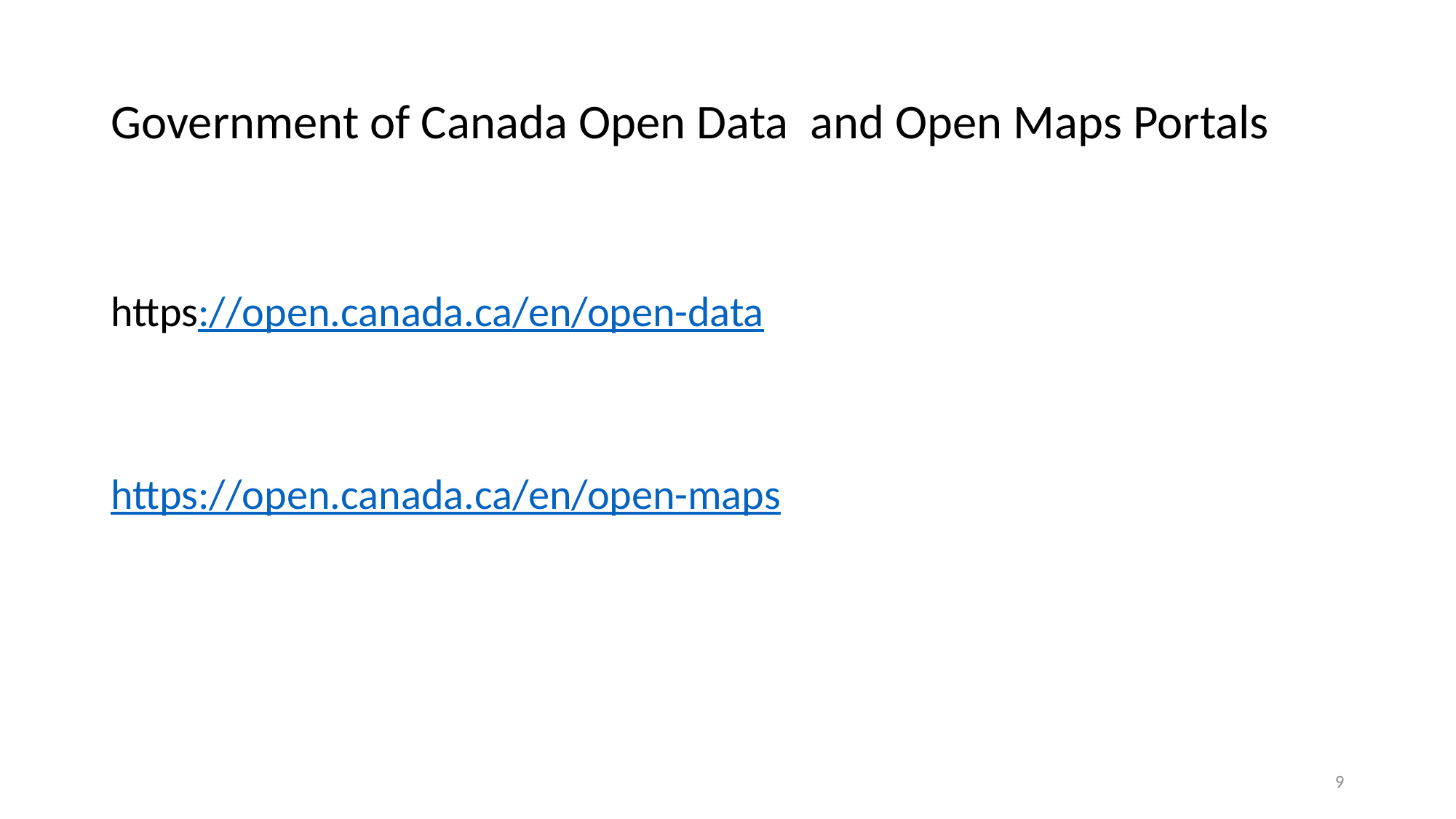

# Government of Canada Open Data  and Open Maps Portals

https://open.canada.ca/en/open-data

https://open.canada.ca/en/open-maps

9